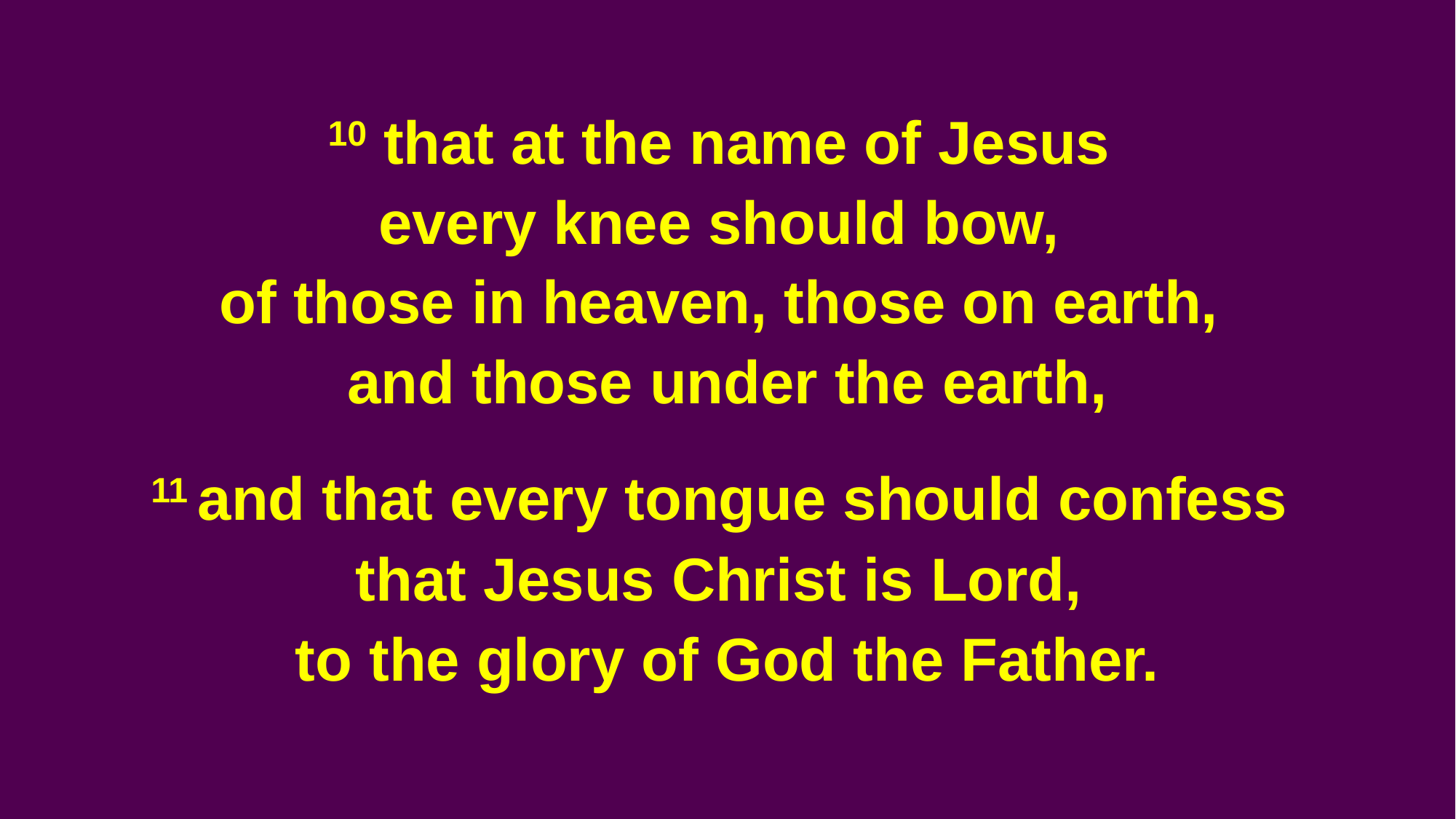

10 that at the name of Jesus
every knee should bow,
of those in heaven, those on earth,
and those under the earth,
11 and that every tongue should confess
that Jesus Christ is Lord,
to the glory of God the Father.